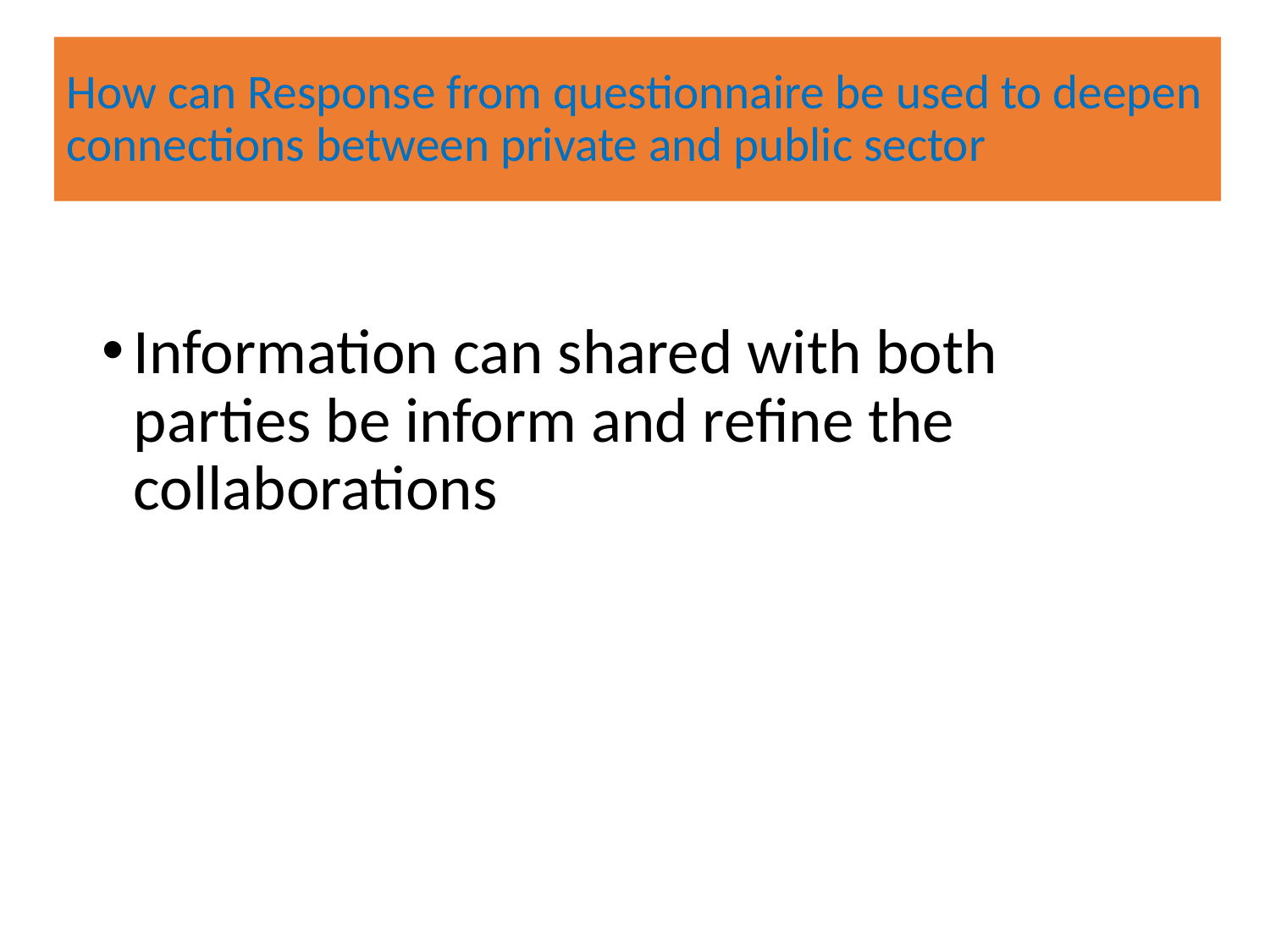

# How can Response from questionnaire be used to deepen connections between private and public sector
Information can shared with both parties be inform and refine the collaborations